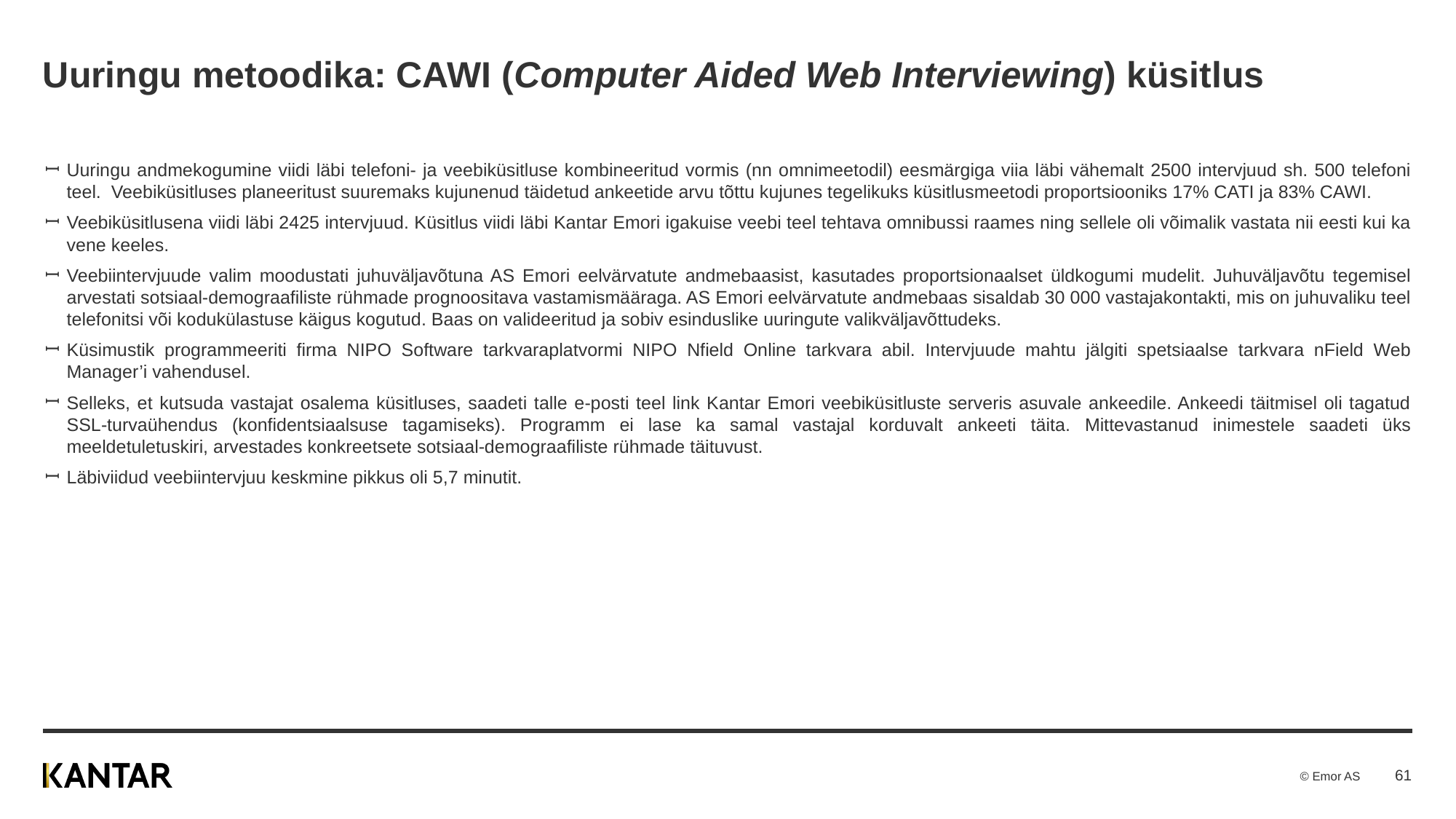

# Uuringu metoodika: CAWI (Computer Aided Web Interviewing) küsitlus
Uuringu andmekogumine viidi läbi telefoni- ja veebiküsitluse kombineeritud vormis (nn omnimeetodil) eesmärgiga viia läbi vähemalt 2500 intervjuud sh. 500 telefoni teel.  Veebiküsitluses planeeritust suuremaks kujunenud täidetud ankeetide arvu tõttu kujunes tegelikuks küsitlusmeetodi proportsiooniks 17% CATI ja 83% CAWI.
Veebiküsitlusena viidi läbi 2425 intervjuud. Küsitlus viidi läbi Kantar Emori igakuise veebi teel tehtava omnibussi raames ning sellele oli võimalik vastata nii eesti kui ka vene keeles.
Veebiintervjuude valim moodustati juhuväljavõtuna AS Emori eelvärvatute andmebaasist, kasutades proportsionaalset üldkogumi mudelit. Juhuväljavõtu tegemisel arvestati sotsiaal-demograafiliste rühmade prognoositava vastamismääraga. AS Emori eelvärvatute andmebaas sisaldab 30 000 vastajakontakti, mis on juhuvaliku teel telefonitsi või kodukülastuse käigus kogutud. Baas on valideeritud ja sobiv esinduslike uuringute valikväljavõttudeks.
Küsimustik programmeeriti firma NIPO Software tarkvaraplatvormi NIPO Nfield Online tarkvara abil. Intervjuude mahtu jälgiti spetsiaalse tarkvara nField Web Manager’i vahendusel.
Selleks, et kutsuda vastajat osalema küsitluses, saadeti talle e-posti teel link Kantar Emori veebiküsitluste serveris asuvale ankeedile. Ankeedi täitmisel oli tagatud SSL-turvaühendus (konfidentsiaalsuse tagamiseks). Programm ei lase ka samal vastajal korduvalt ankeeti täita. Mittevastanud inimestele saadeti üks meeldetuletuskiri, arvestades konkreetsete sotsiaal-demograafiliste rühmade täituvust.
Läbiviidud veebiintervjuu keskmine pikkus oli 5,7 minutit.

61